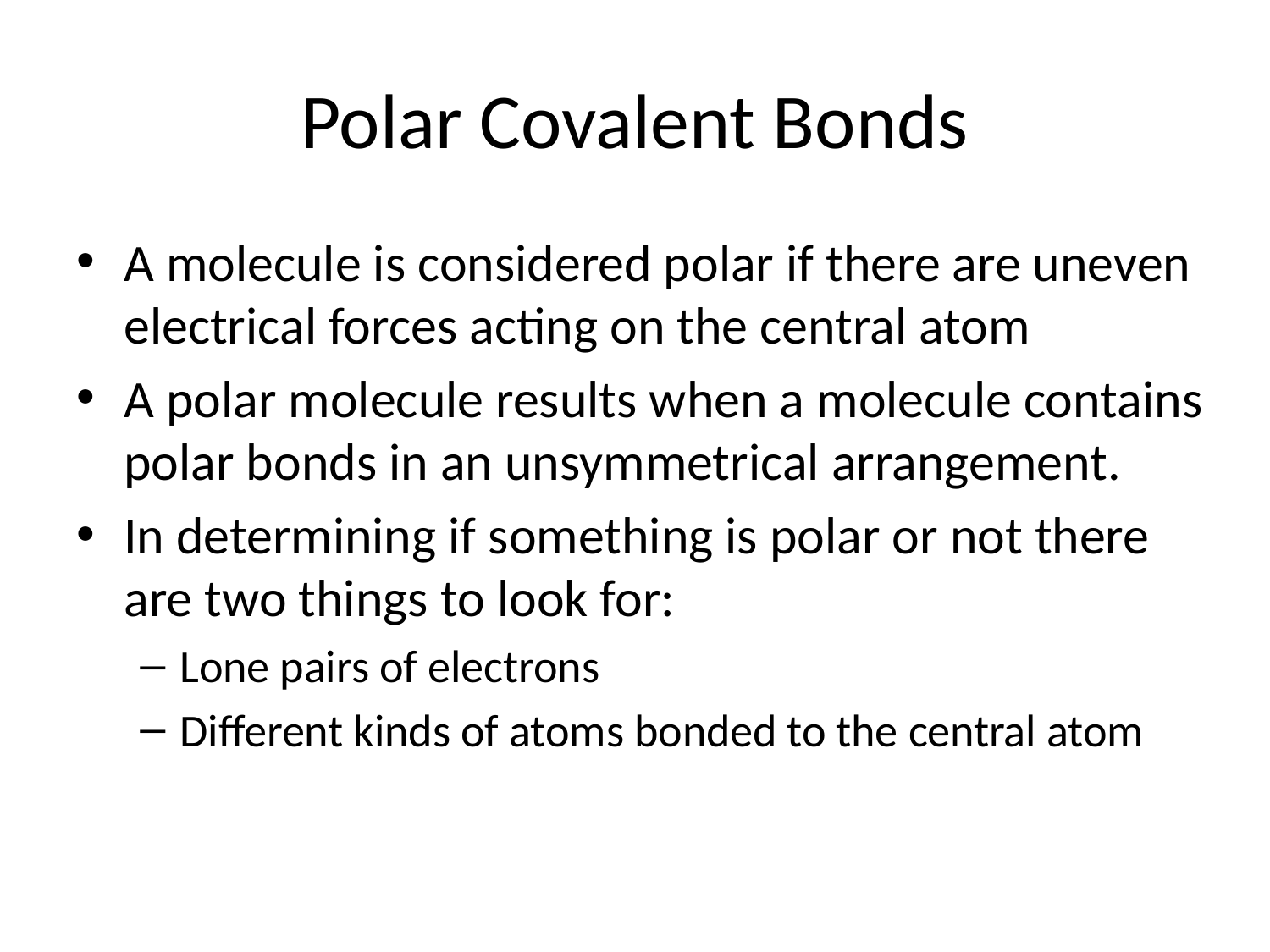

# Polar Covalent Bonds
A molecule is considered polar if there are uneven electrical forces acting on the central atom
A polar molecule results when a molecule contains polar bonds in an unsymmetrical arrangement.
In determining if something is polar or not there are two things to look for:
Lone pairs of electrons
Different kinds of atoms bonded to the central atom